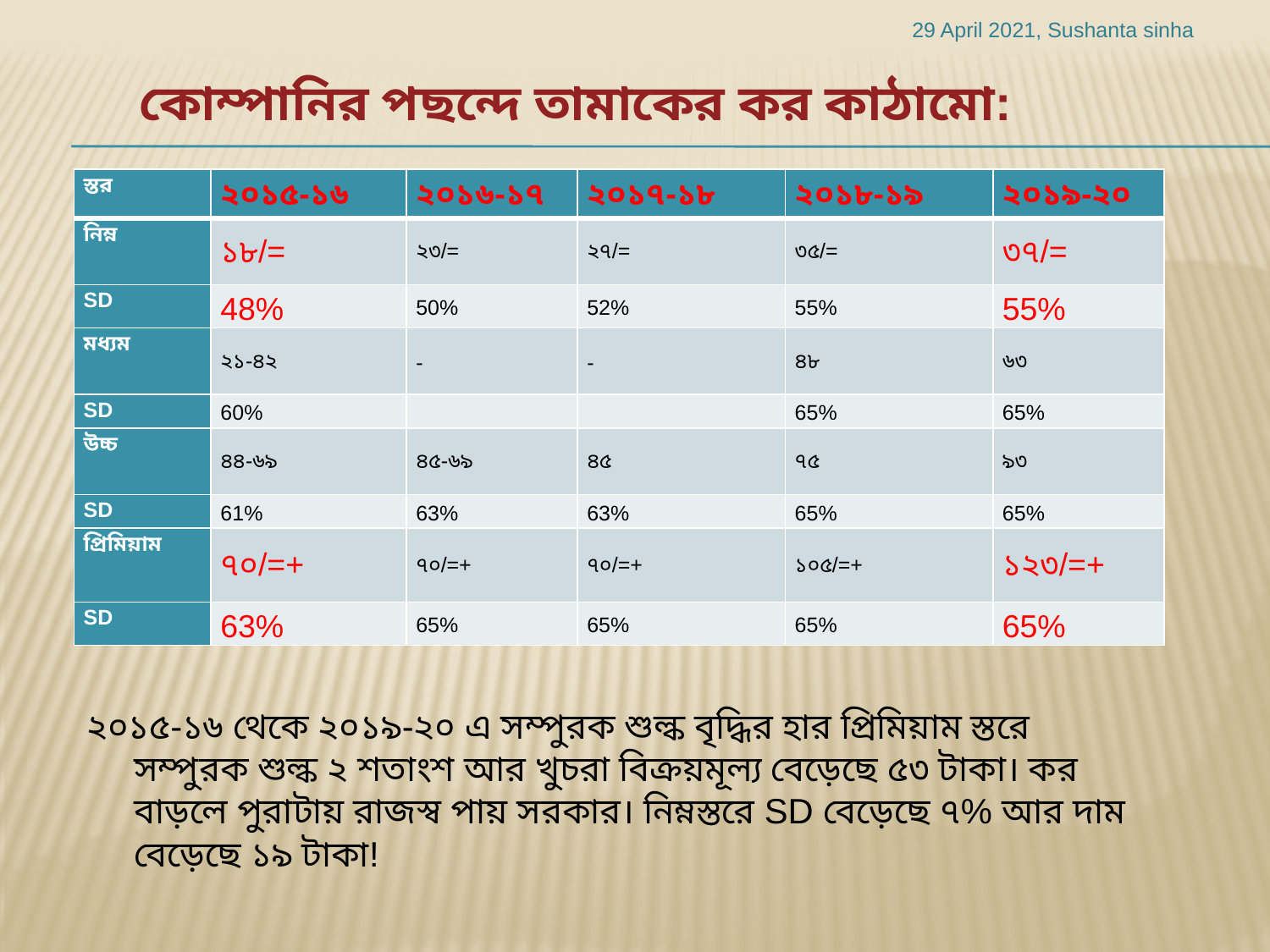

29 April 2021, Sushanta sinha
কোম্পানির পছন্দে তামাকের কর কাঠামো:

| স্তর | ২০১৫-১৬ | ২০১৬-১৭ | ২০১৭-১৮ | ২০১৮-১৯ | ২০১৯-২০ |
| --- | --- | --- | --- | --- | --- |
| নিম্ন | ১৮/= | ২৩/= | ২৭/= | ৩৫/= | ৩৭/= |
| SD | 48% | 50% | 52% | 55% | 55% |
| মধ্যম | ২১-৪২ | - | - | ৪৮ | ৬৩ |
| SD | 60% |  |  | 65% | 65% |
| উচ্চ | ৪৪-৬৯ | ৪৫-৬৯ | ৪৫ | ৭৫ | ৯৩ |
| SD | 61% | 63% | 63% | 65% | 65% |
| প্রিমিয়াম | ৭০/=+ | ৭০/=+ | ৭০/=+ | ১০৫/=+ | ১২৩/=+ |
| SD | 63% | 65% | 65% | 65% | 65% |
২০১৫-১৬ থেকে ২০১৯-২০ এ সম্পুরক শুল্ক বৃদ্ধির হার প্রিমিয়াম স্তরে সম্পুরক শুল্ক ২ শতাংশ আর খুচরা বিক্রয়মূল্য বেড়েছে ৫৩ টাকা। কর বাড়লে পুরাটায় রাজস্ব পায় সরকার। নিম্নস্তরে SD বেড়েছে ৭% আর দাম বেড়েছে ১৯ টাকা!